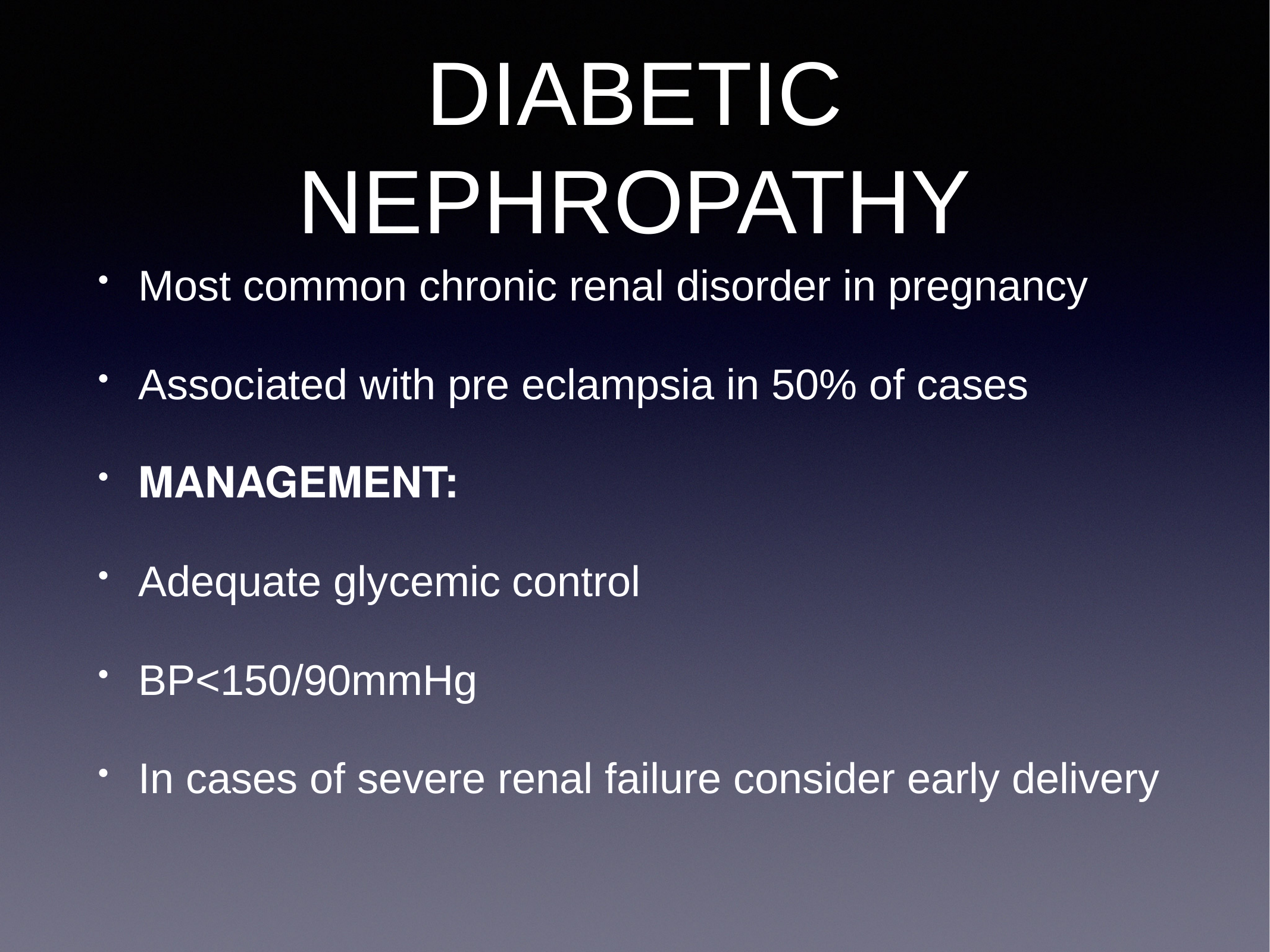

# DIABETIC NEPHROPATHY
Most common chronic renal disorder in pregnancy
Associated with pre eclampsia in 50% of cases
MANAGEMENT:
Adequate glycemic control
BP<150/90mmHg
In cases of severe renal failure consider early delivery